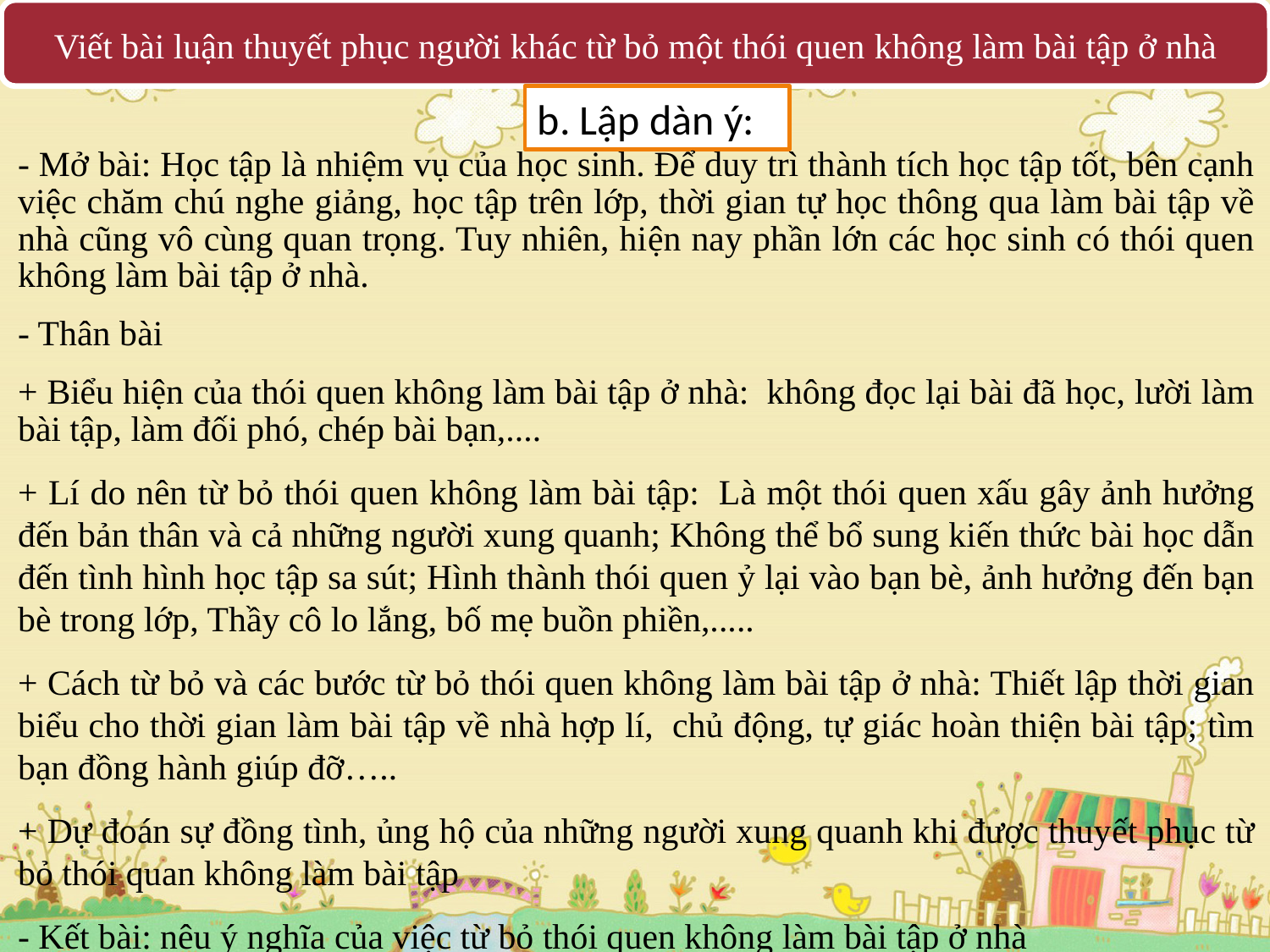

Viết bài luận thuyết phục người khác từ bỏ một thói quen không làm bài tập ở nhà
b. Lập dàn ý:
- Mở bài: Học tập là nhiệm vụ của học sinh. Để duy trì thành tích học tập tốt, bên cạnh việc chăm chú nghe giảng, học tập trên lớp, thời gian tự học thông qua làm bài tập về nhà cũng vô cùng quan trọng. Tuy nhiên, hiện nay phần lớn các học sinh có thói quen không làm bài tập ở nhà.
- Thân bài
+ Biểu hiện của thói quen không làm bài tập ở nhà:  không đọc lại bài đã học, lười làm bài tập, làm đối phó, chép bài bạn,....
+ Lí do nên từ bỏ thói quen không làm bài tập:  Là một thói quen xấu gây ảnh hưởng đến bản thân và cả những người xung quanh; Không thể bổ sung kiến thức bài học dẫn đến tình hình học tập sa sút; Hình thành thói quen ỷ lại vào bạn bè, ảnh hưởng đến bạn bè trong lớp, Thầy cô lo lắng, bố mẹ buồn phiền,.....
+ Cách từ bỏ và các bước từ bỏ thói quen không làm bài tập ở nhà: Thiết lập thời gian biểu cho thời gian làm bài tập về nhà hợp lí,  chủ động, tự giác hoàn thiện bài tập; tìm bạn đồng hành giúp đỡ…..
+ Dự đoán sự đồng tình, ủng hộ của những người xung quanh khi được thuyết phục từ bỏ thói quan không làm bài tập
- Kết bài: nêu ý nghĩa của việc từ bỏ thói quen không làm bài tập ở nhà